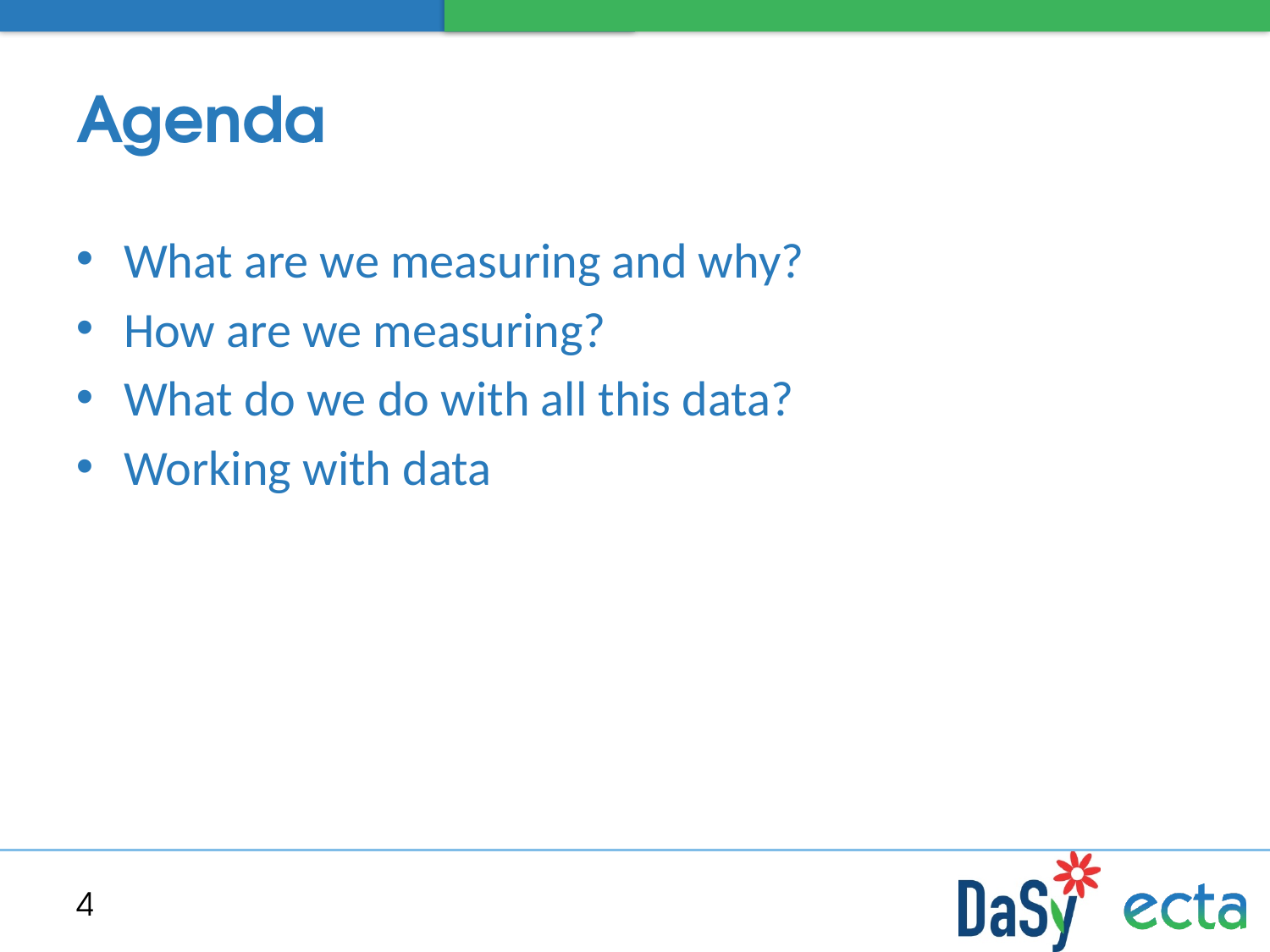

# Agenda
What are we measuring and why?
How are we measuring?
What do we do with all this data?
Working with data
4